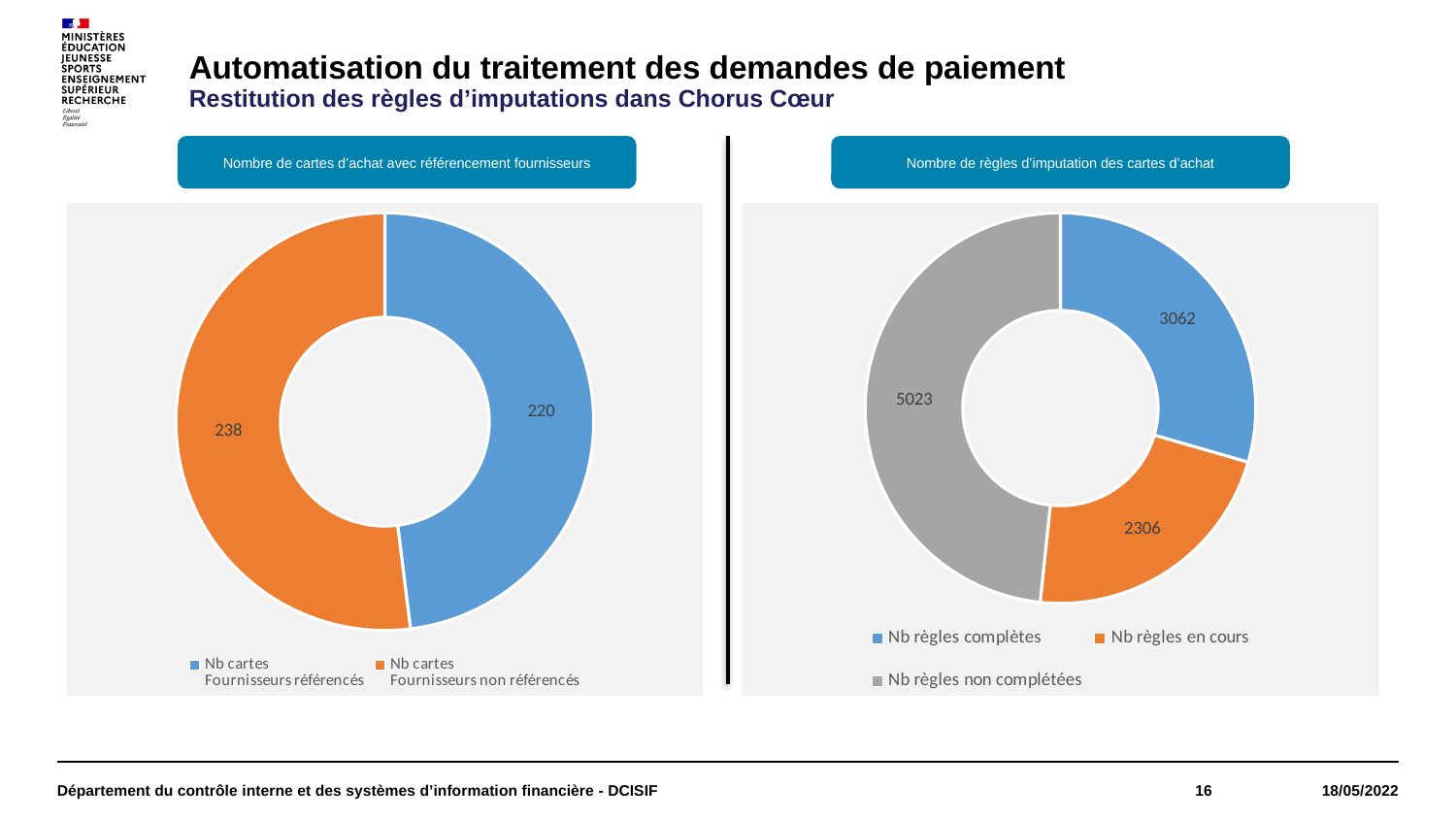

Automatisation du traitement des demandes de paiement
Restitution des règles d’imputations dans Chorus Cœur
Nombre de cartes d’achat avec référencement fournisseurs
Nombre de règles d’imputation des cartes d’achat

### Chart

| Category | MENJS-MESRI |
|---|---|
| Nb cartes
Fournisseurs référencés | 220.0 |
| Nb cartes
Fournisseurs non référencés | 238.0 |

### Chart

| Category | MENJS-MESRI |
|---|---|
| Nb règles complètes
 | 3062.0 |
| Nb règles en cours
 | 2306.0 |
| Nb règles non complétées | 5023.0 |
Département du contrôle interne et des systèmes d’information financière - DCISIF
16
18/05/2022